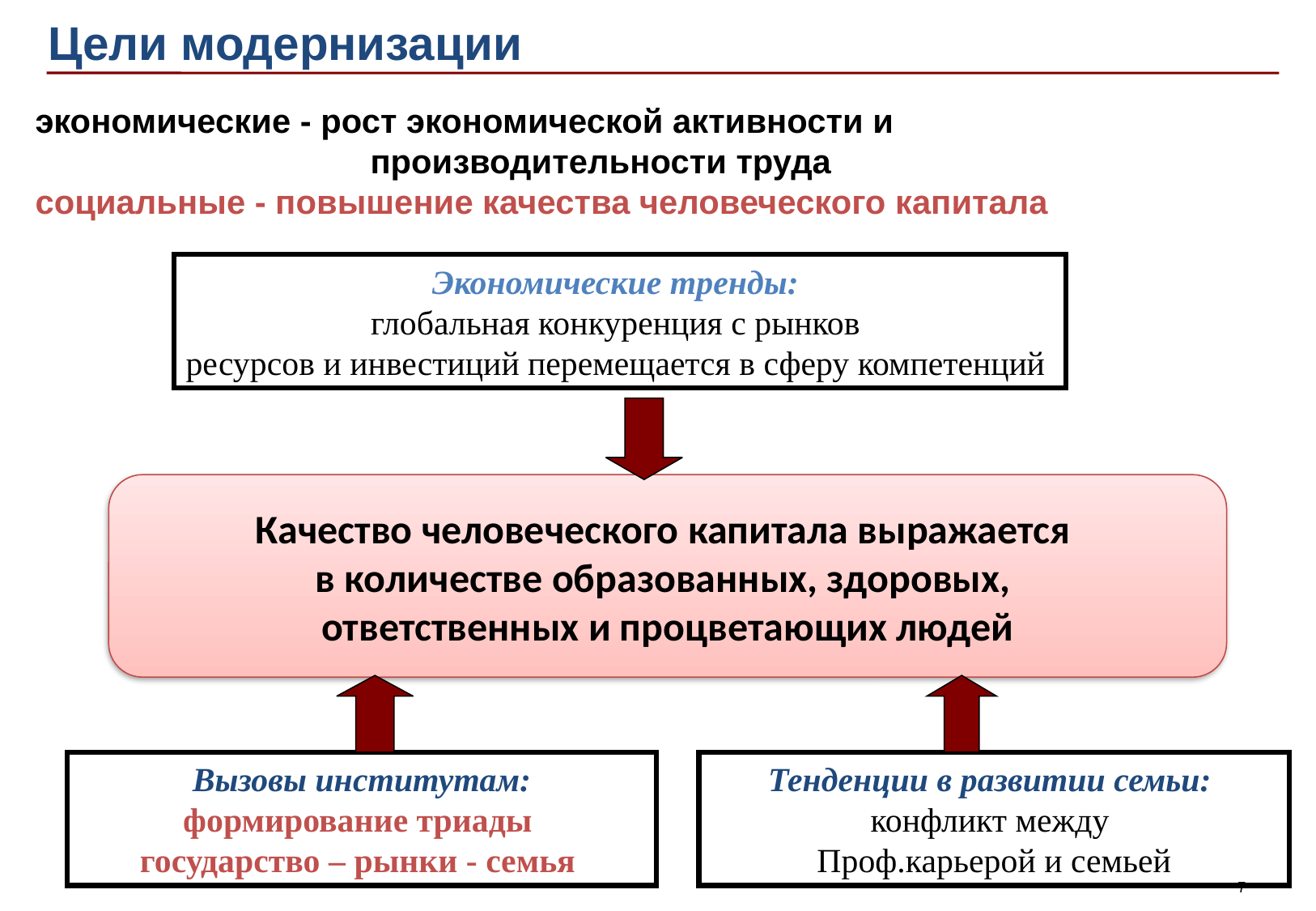

Цели модернизации

экономические - рост экономической активности и
                                    производительности труда
социальные - повышение качества человеческого капитала

Экономические тренды:
глобальная конкуренция с рынков
ресурсов и инвестиций перемещается в сферу компетенций

Качество человеческого капитала выражается
в количестве образованных, здоровых,
ответственных и процветающих людей

Вызовы институтам:
формирование триады
государство – рынки - семья
Тенденции в развитии семьи:
конфликт между
Проф.карьерой и семьей
7